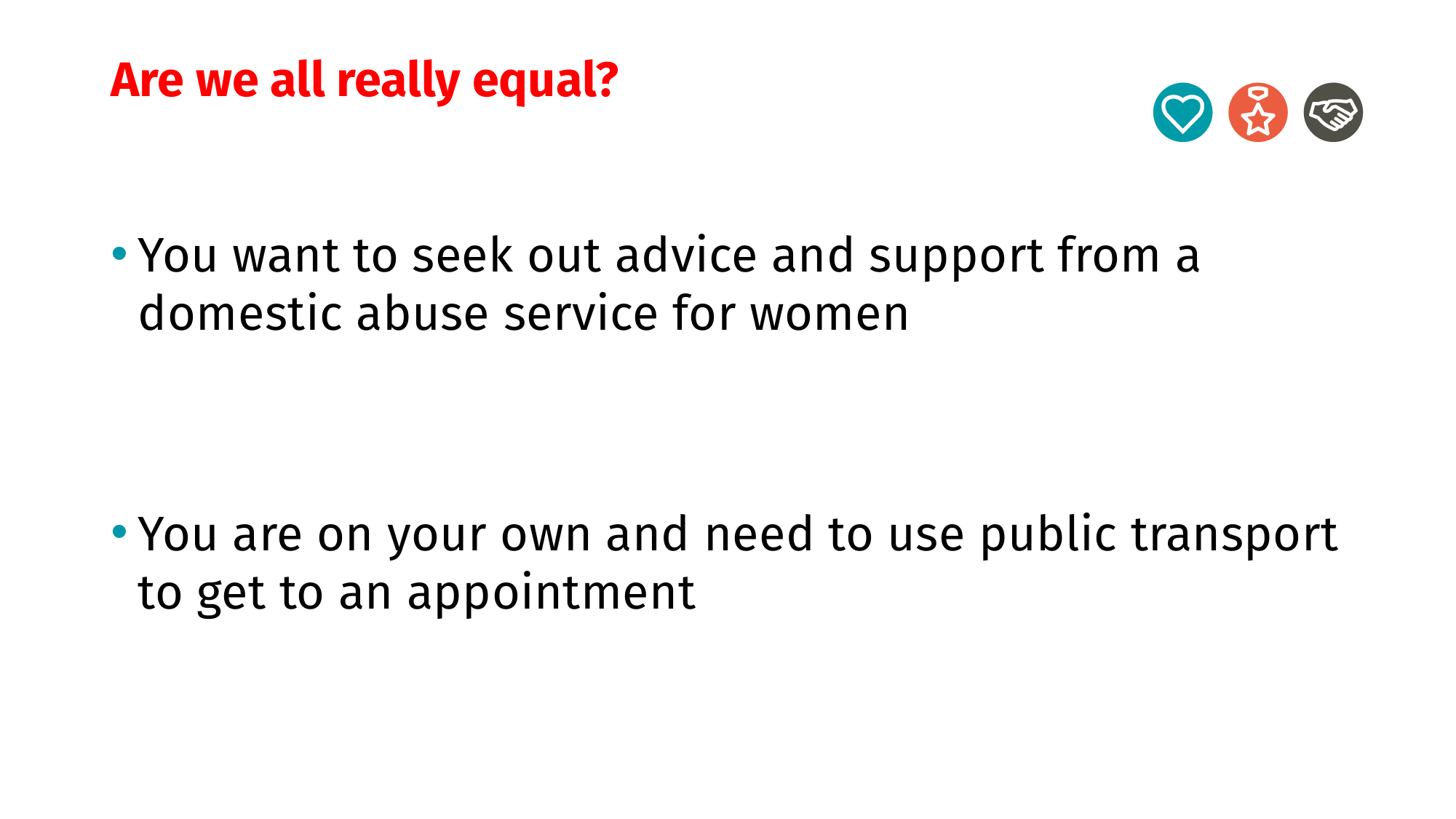

# Are we all really equal?
You want to seek out advice and support from a domestic abuse service for women

You are on your own and need to use public transport to get to an appointment